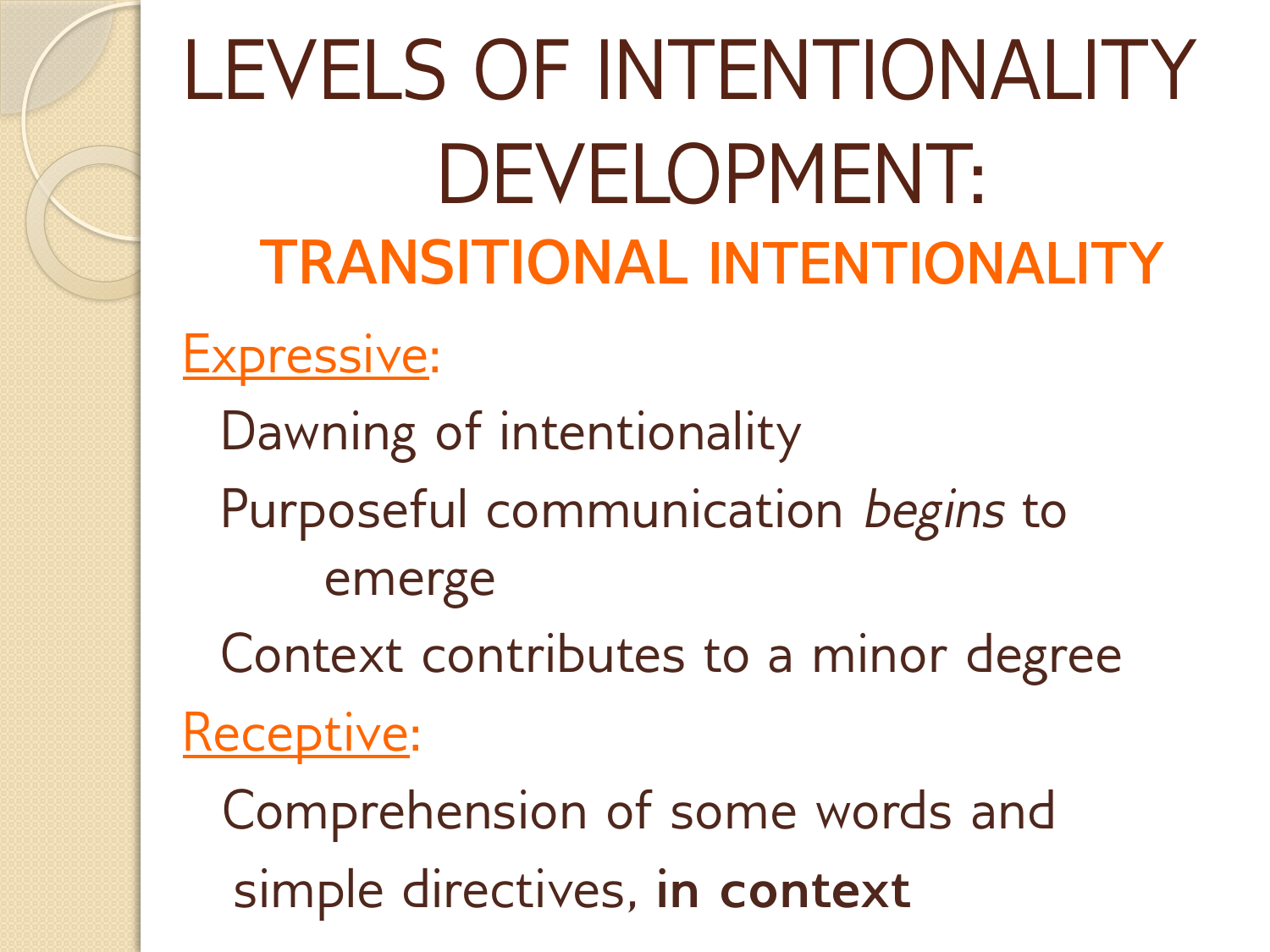

# LEVELS OF INTENTIONALITY DEVELOPMENT: TRANSITIONAL INTENTIONALITY
Expressive:
Dawning of intentionality
Purposeful communication begins to emerge
Context contributes to a minor degree
Receptive:
	Comprehension of some words and
   simple directives, in context